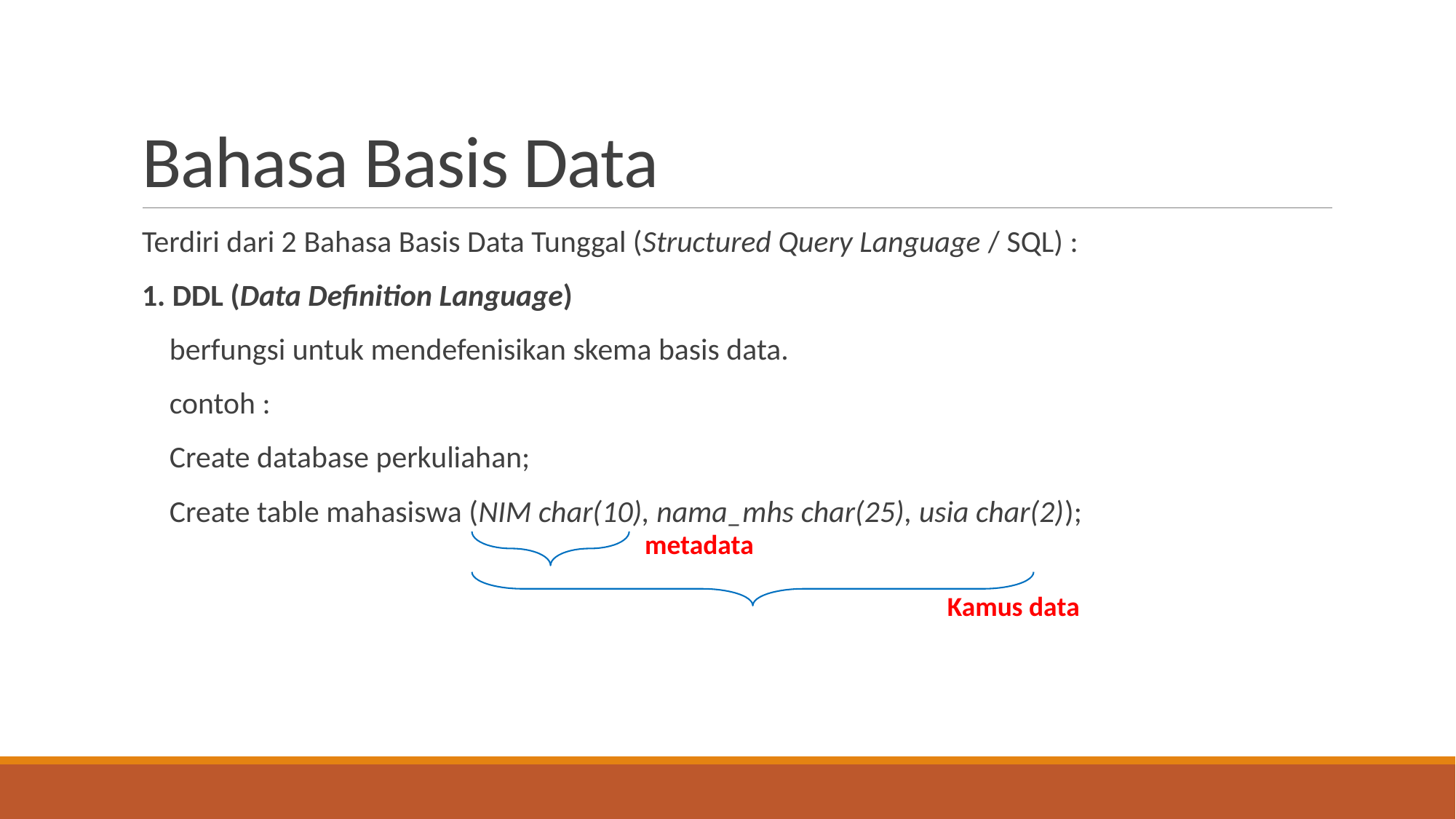

# Bahasa Basis Data
Terdiri dari 2 Bahasa Basis Data Tunggal (Structured Query Language / SQL) :
1. DDL (Data Definition Language)
    berfungsi untuk mendefenisikan skema basis data.
    contoh :
    Create database perkuliahan;
    Create table mahasiswa (NIM char(10), nama_mhs char(25), usia char(2));

metadata
Kamus data